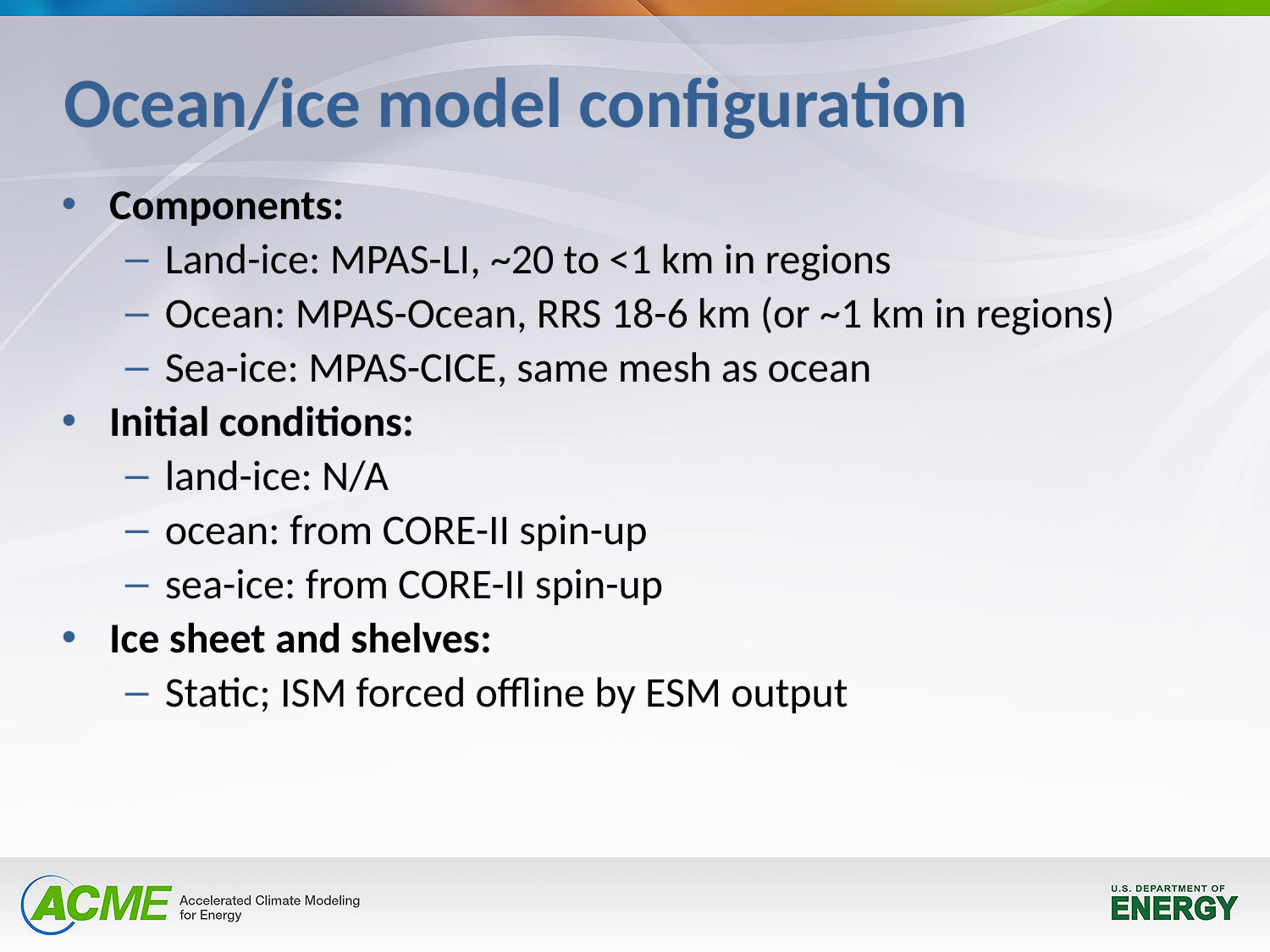

# Ocean/ice model configuration
Components:
Land-ice: MPAS-LI, ~20 to <1 km in regions
Ocean: MPAS-Ocean, RRS 18-6 km (or ~1 km in regions)
Sea-ice: MPAS-CICE, same mesh as ocean
Initial conditions:
land-ice: N/A
ocean: from CORE-II spin-up
sea-ice: from CORE-II spin-up
Ice sheet and shelves:
Static; ISM forced offline by ESM output